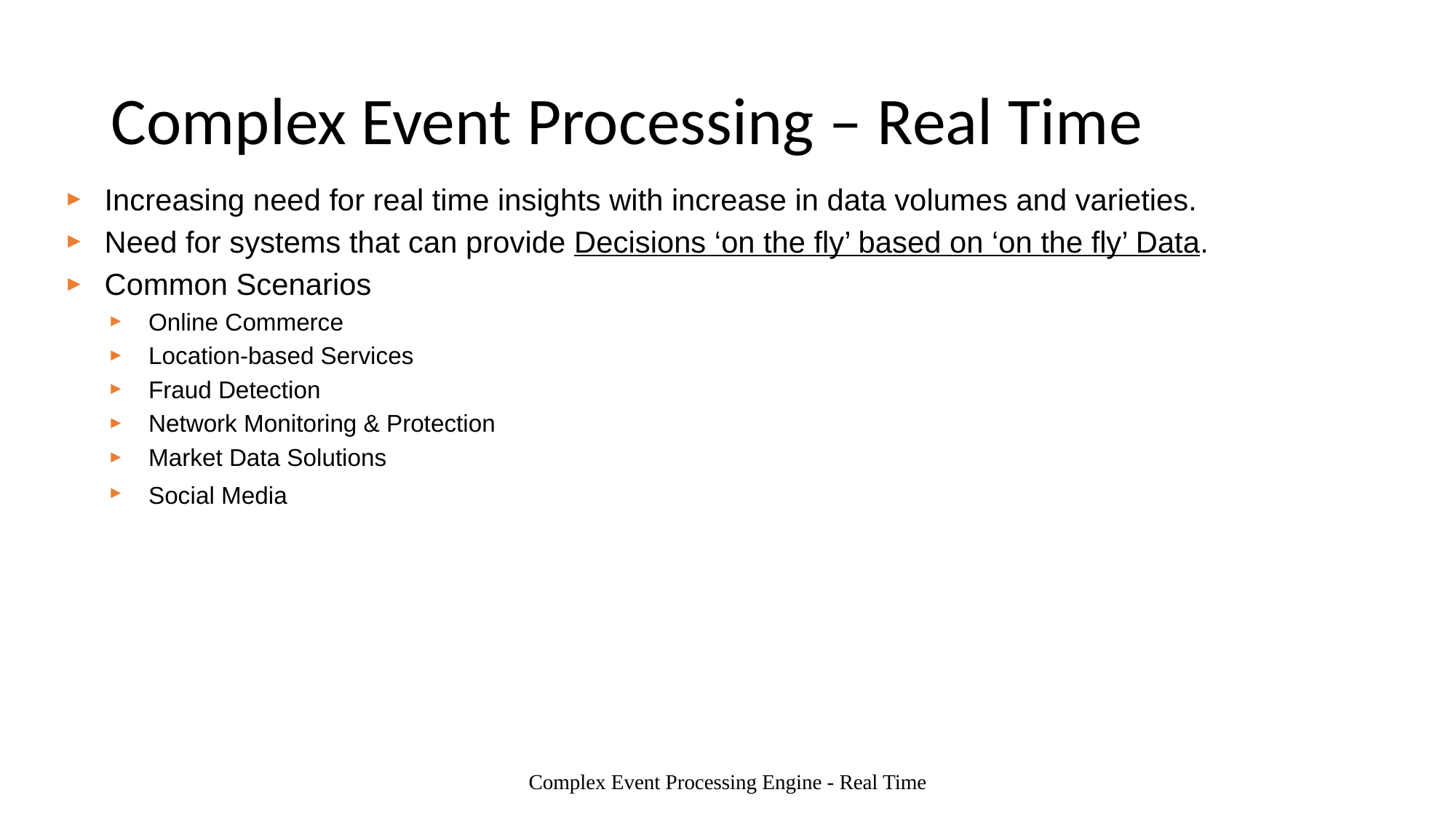

# Complex Event Processing – Real Time
Increasing need for real time insights with increase in data volumes and varieties.
Need for systems that can provide Decisions ‘on the fly’ based on ‘on the fly’ Data.
Common Scenarios
Online Commerce
Location-based Services
Fraud Detection
Network Monitoring & Protection
Market Data Solutions
Social Media

Complex Event Processing Engine - Real Time